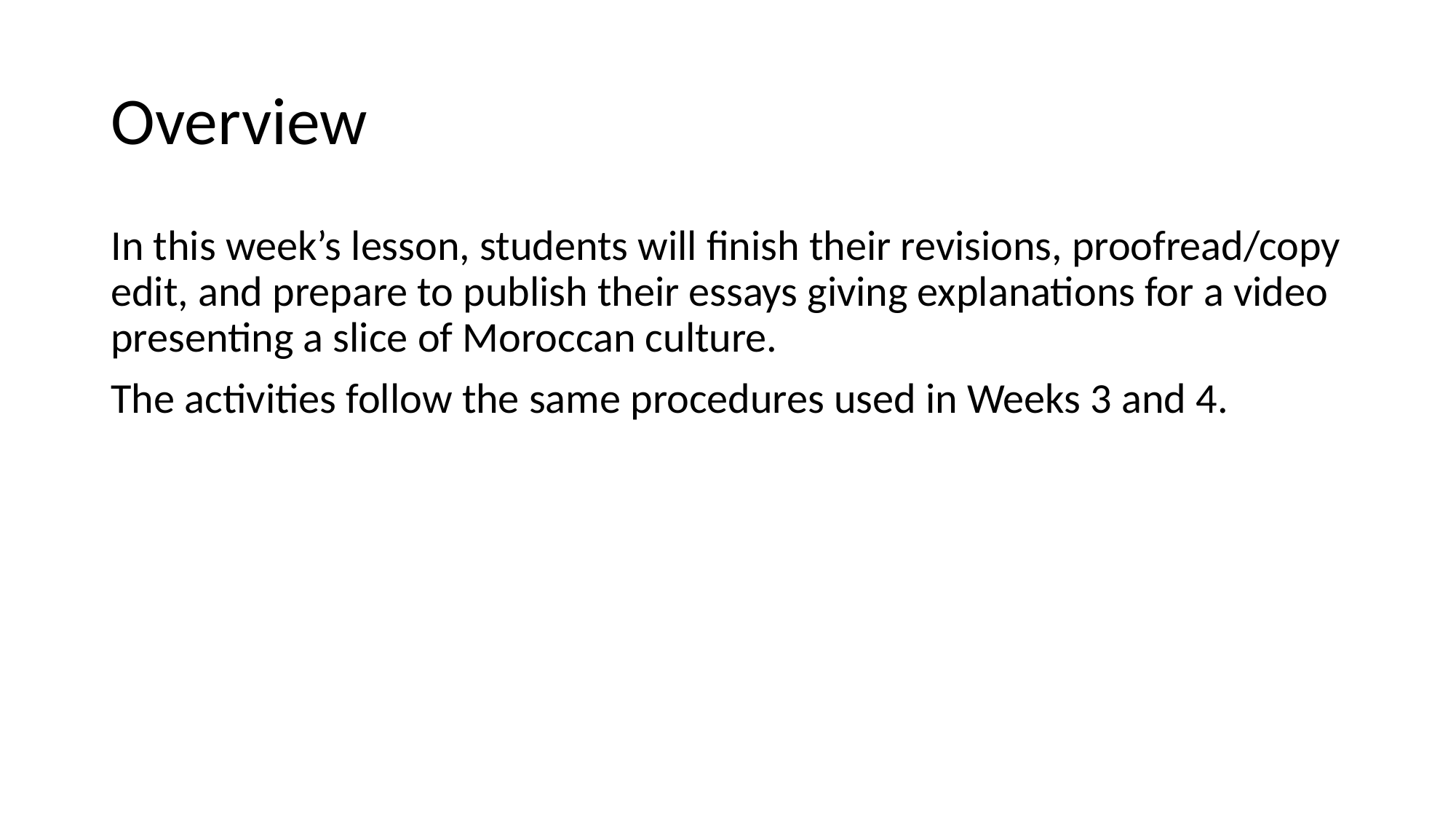

# Overview
In this week’s lesson, students will finish their revisions, proofread/copy edit, and prepare to publish their essays giving explanations for a video presenting a slice of Moroccan culture.
The activities follow the same procedures used in Weeks 3 and 4.